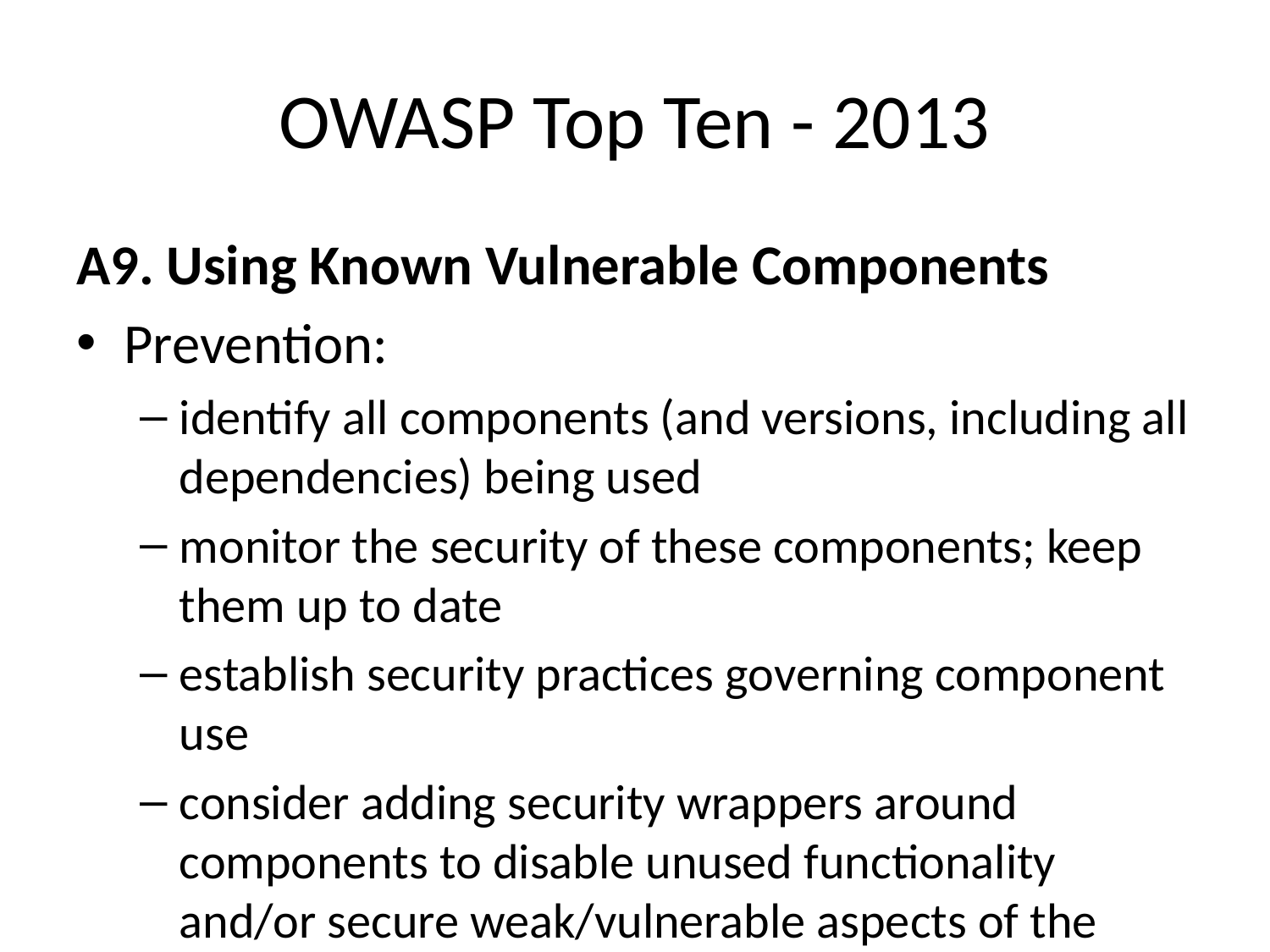

# OWASP Top Ten - 2013
A9. Using Known Vulnerable Components
Prevention:
identify all components (and versions, including all dependencies) being used
monitor the security of these components; keep them up to date
establish security practices governing component use
consider adding security wrappers around components to disable unused functionality and/or secure weak/vulnerable aspects of the component